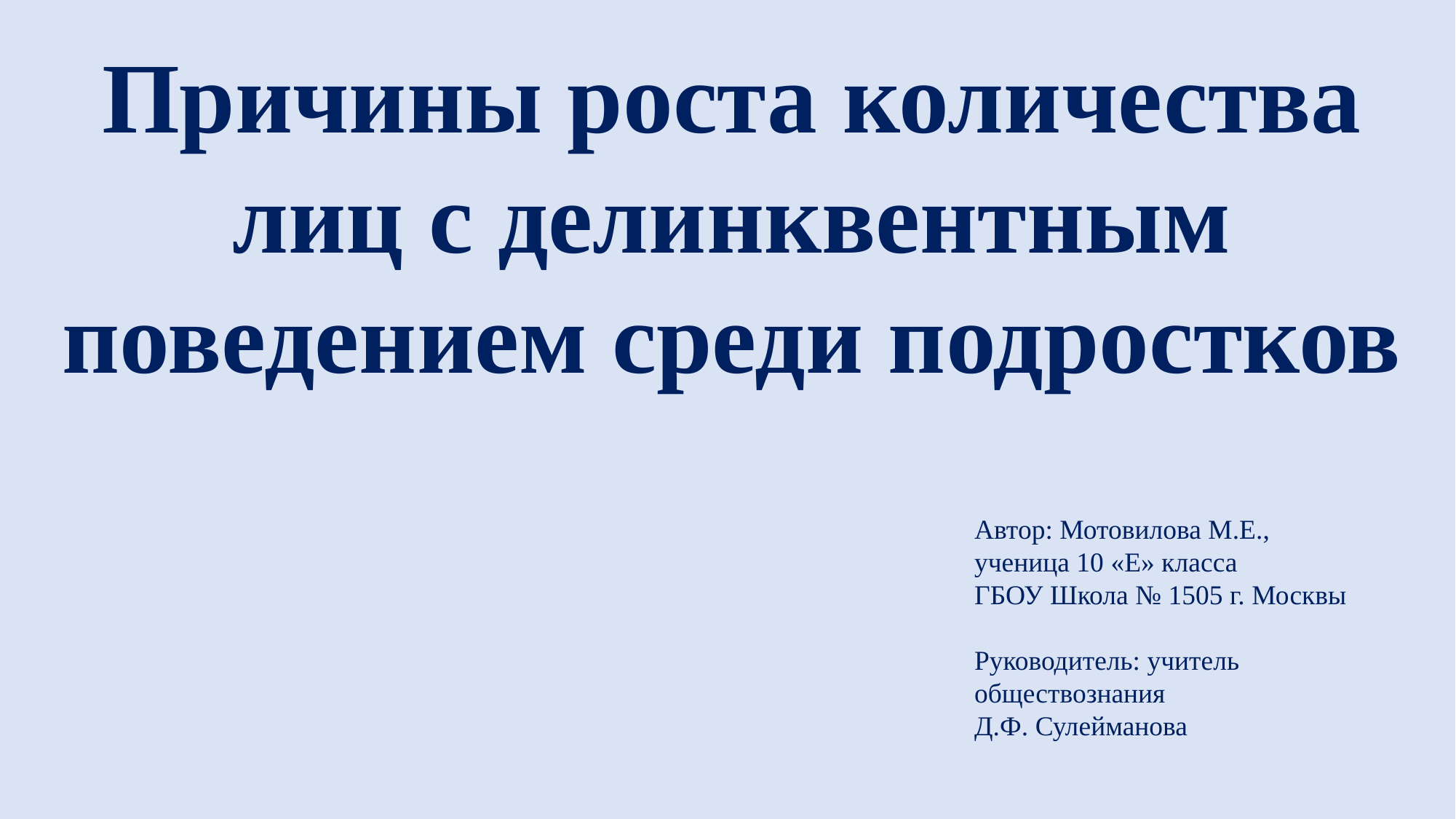

Причины роста количества лиц с делинквентным поведением среди подростков
Автор: Мотовилова М.Е.,
ученица 10 «Е» класса
ГБОУ Школа № 1505 г. Москвы

Руководитель: учитель  обществознания
Д.Ф. Сулейманова